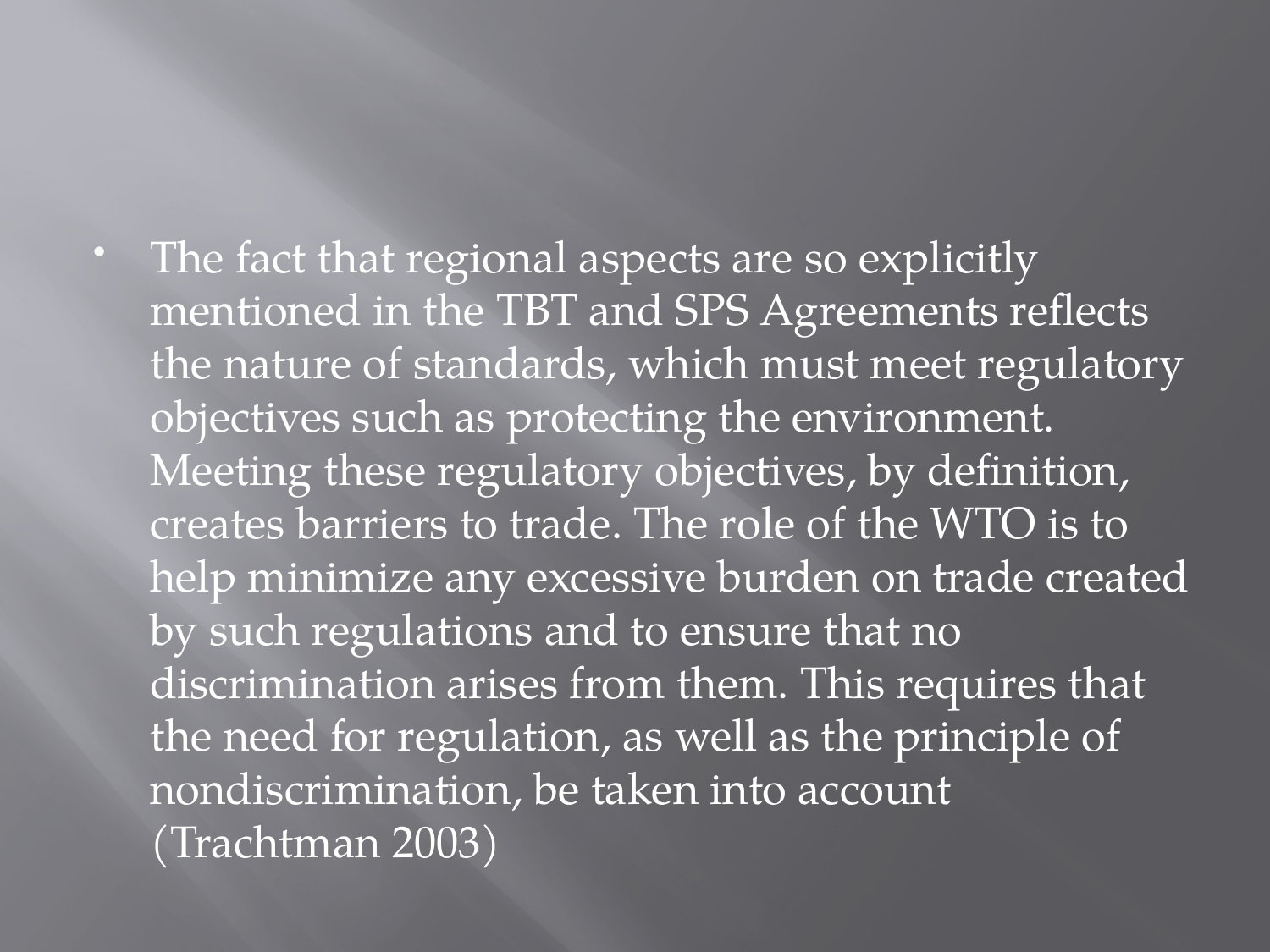

#
The fact that regional aspects are so explicitly mentioned in the TBT and SPS Agreements reflects the nature of standards, which must meet regulatory objectives such as protecting the environment. Meeting these regulatory objectives, by definition, creates barriers to trade. The role of the WTO is to help minimize any excessive burden on trade created by such regulations and to ensure that no discrimination arises from them. This requires that the need for regulation, as well as the principle of nondiscrimination, be taken into account (Trachtman 2003)